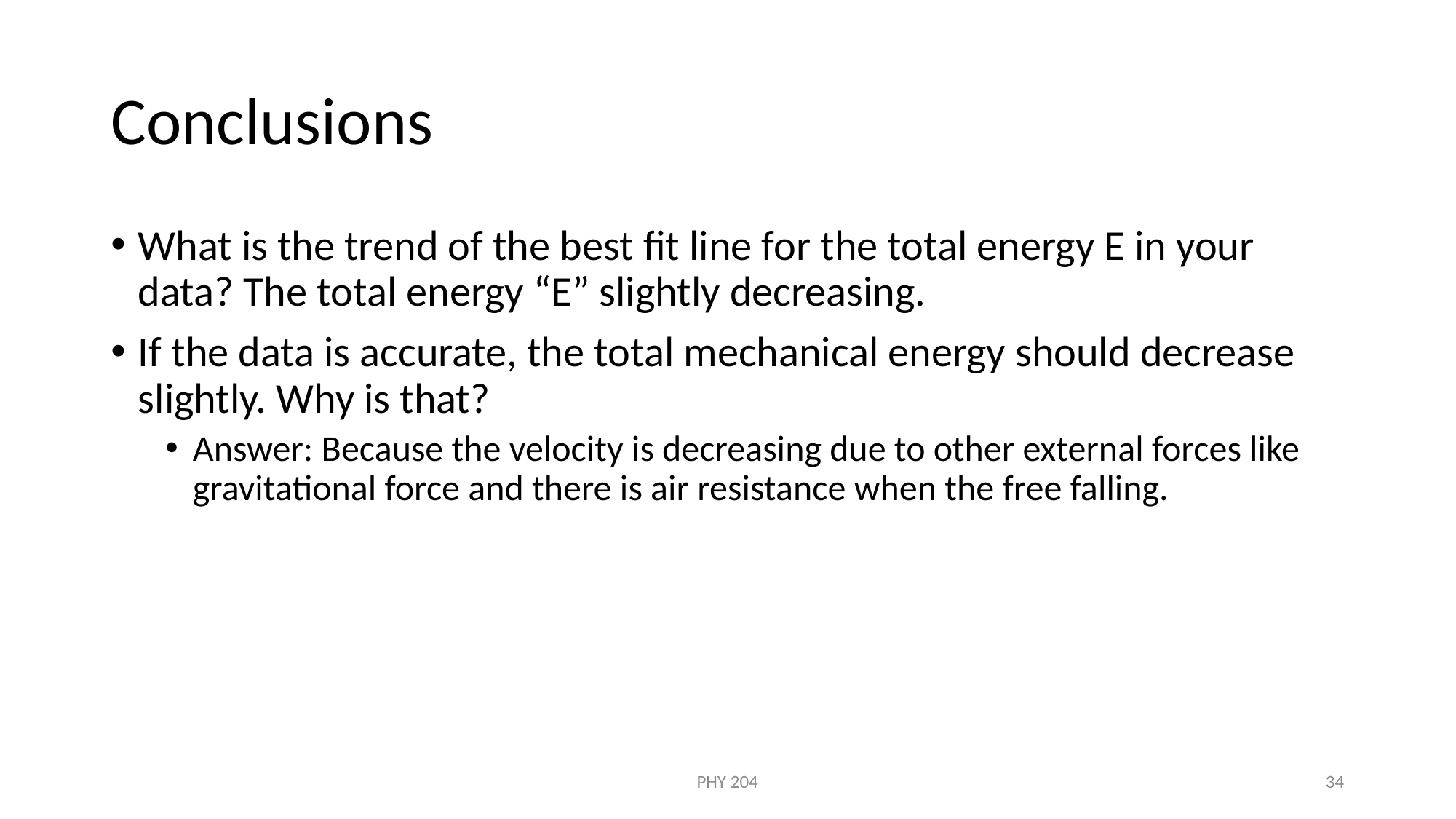

# Conclusions
What is the trend of the best fit line for the total energy E in your data? The total energy “E” slightly decreasing.
If the data is accurate, the total mechanical energy should decrease slightly. Why is that?
Answer: Because the velocity is decreasing due to other external forces like gravitational force and there is air resistance when the free falling.

PHY 204
34